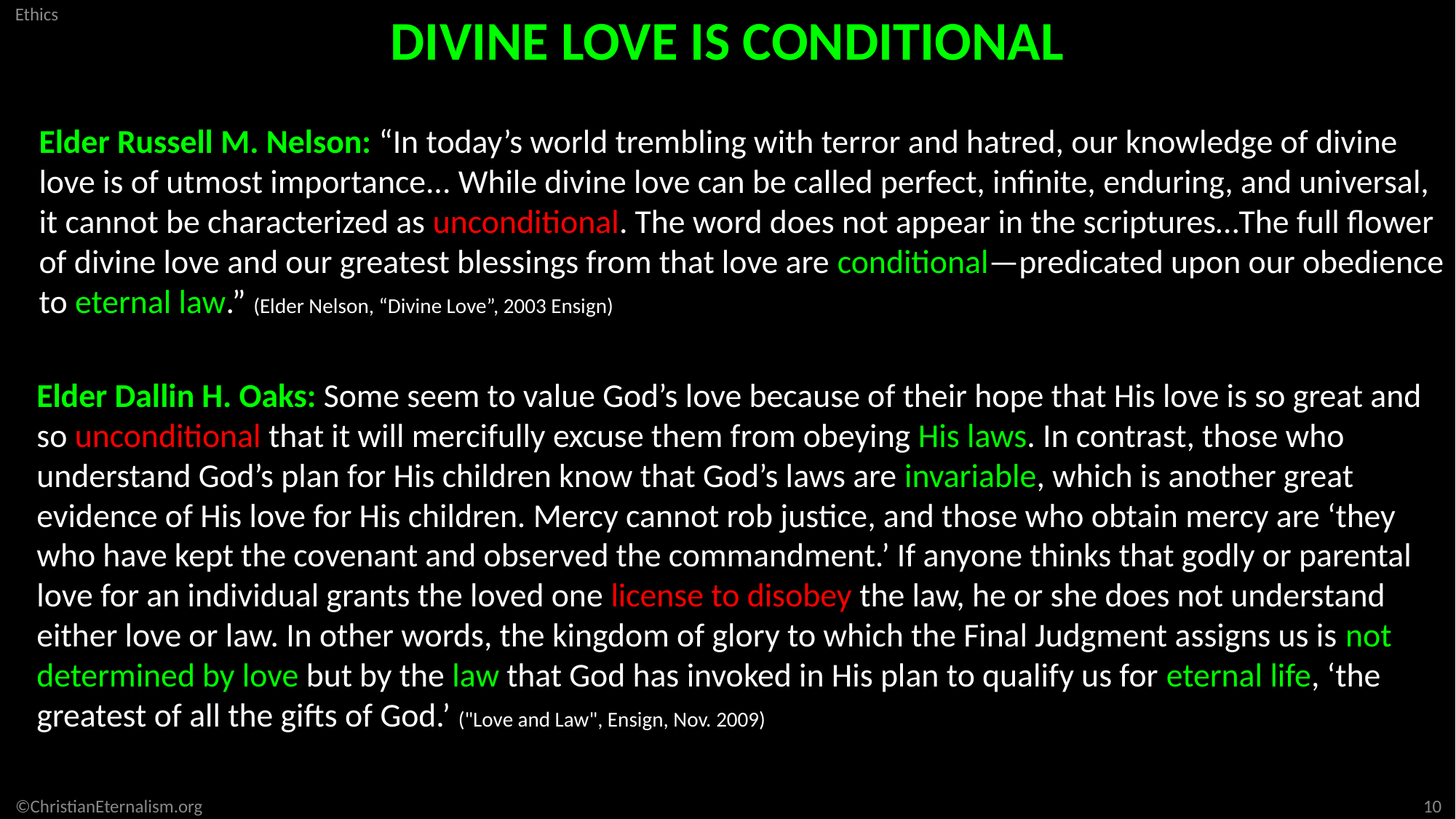

DIVINE LOVE IS CONDITIONAL
Elder Russell M. Nelson: “In today’s world trembling with terror and hatred, our knowledge of divine love is of utmost importance... While divine love can be called perfect, infinite, enduring, and universal, it cannot be characterized as unconditional. The word does not appear in the scriptures…The full flower of divine love and our greatest blessings from that love are conditional—predicated upon our obedience to eternal law.” (Elder Nelson, “Divine Love”, 2003 Ensign)
Elder Dallin H. Oaks: Some seem to value God’s love because of their hope that His love is so great and so unconditional that it will mercifully excuse them from obeying His laws. In contrast, those who understand God’s plan for His children know that God’s laws are invariable, which is another great evidence of His love for His children. Mercy cannot rob justice, and those who obtain mercy are ‘they who have kept the covenant and observed the commandment.’ If anyone thinks that godly or parental love for an individual grants the loved one license to disobey the law, he or she does not understand either love or law. In other words, the kingdom of glory to which the Final Judgment assigns us is not determined by love but by the law that God has invoked in His plan to qualify us for eternal life, ‘the greatest of all the gifts of God.’ ("Love and Law", Ensign, Nov. 2009)
10
©ChristianEternalism.org